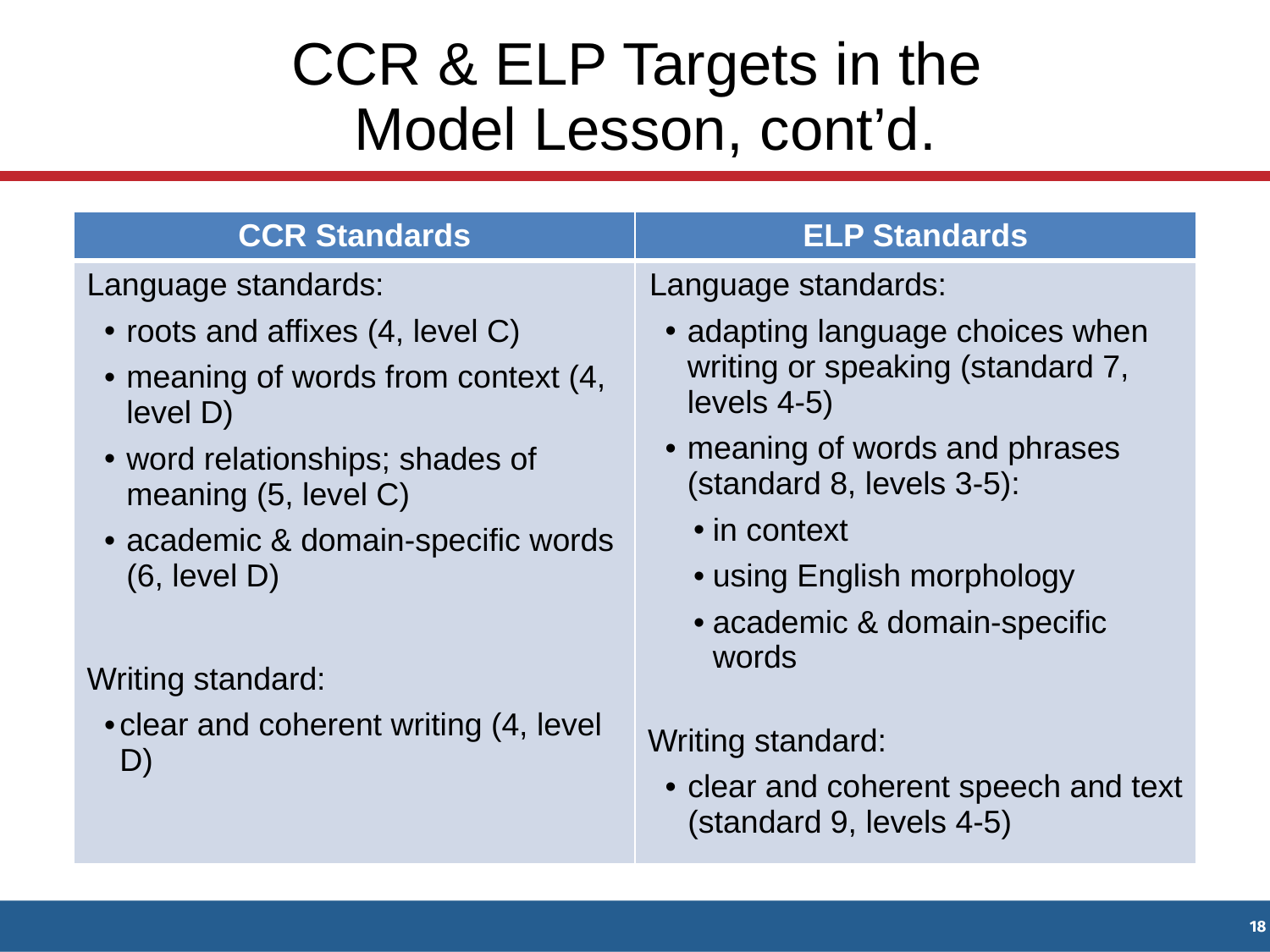

CCR & ELP Targets in the
Model Lesson, cont’d.
| CCR Standards | ELP Standards |
| --- | --- |
| Language standards: roots and affixes (4, level C) meaning of words from context (4, level D) word relationships; shades of meaning (5, level C) academic & domain-specific words (6, level D) Writing standard: clear and coherent writing (4, level D) | Language standards: adapting language choices when writing or speaking (standard 7, levels 4-5) meaning of words and phrases (standard 8, levels 3-5): in context using English morphology academic & domain-specific words Writing standard: clear and coherent speech and text (standard 9, levels 4-5) |